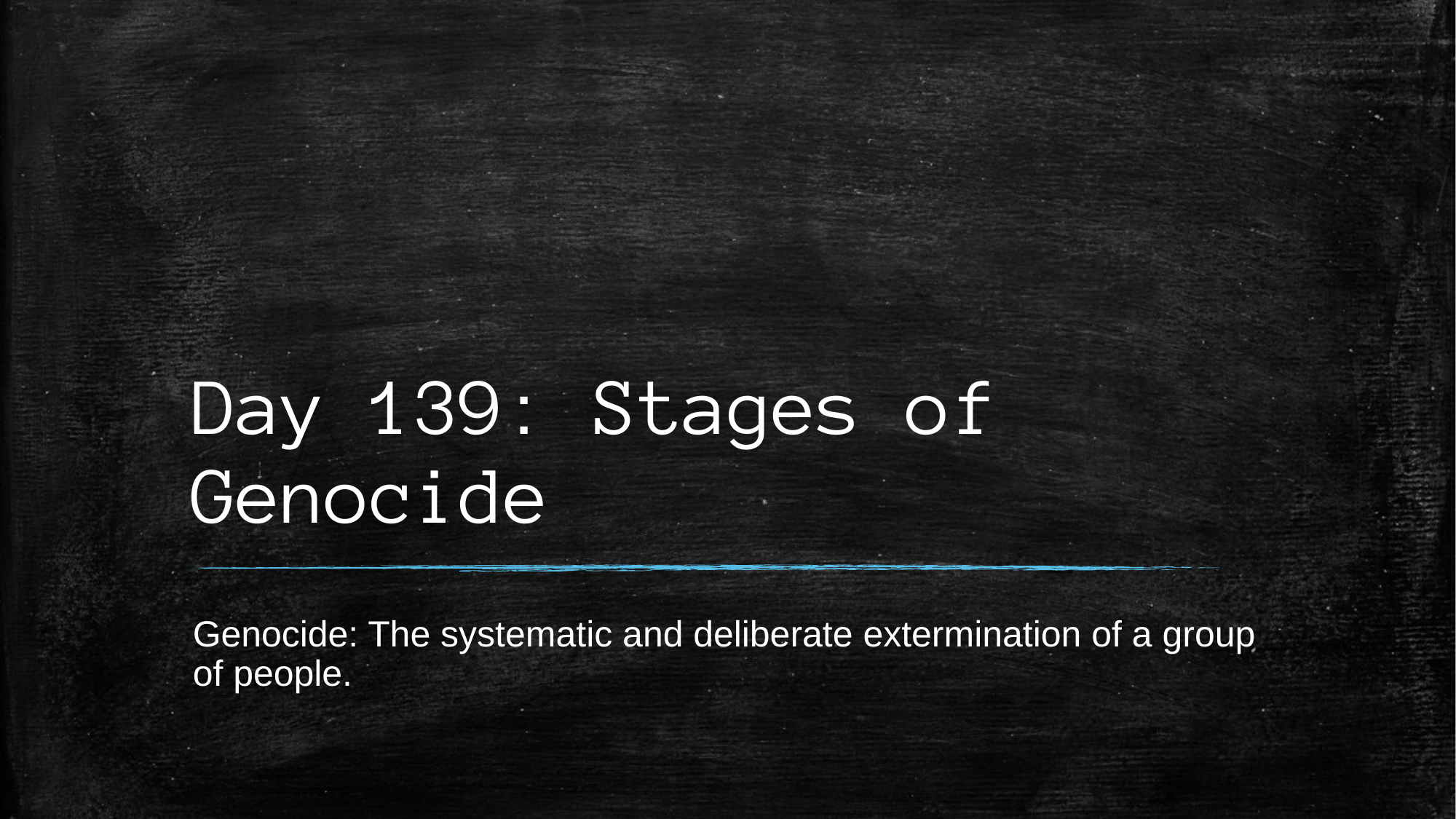

# Day 139: Stages of Genocide
Genocide: The systematic and deliberate extermination of a group of people.